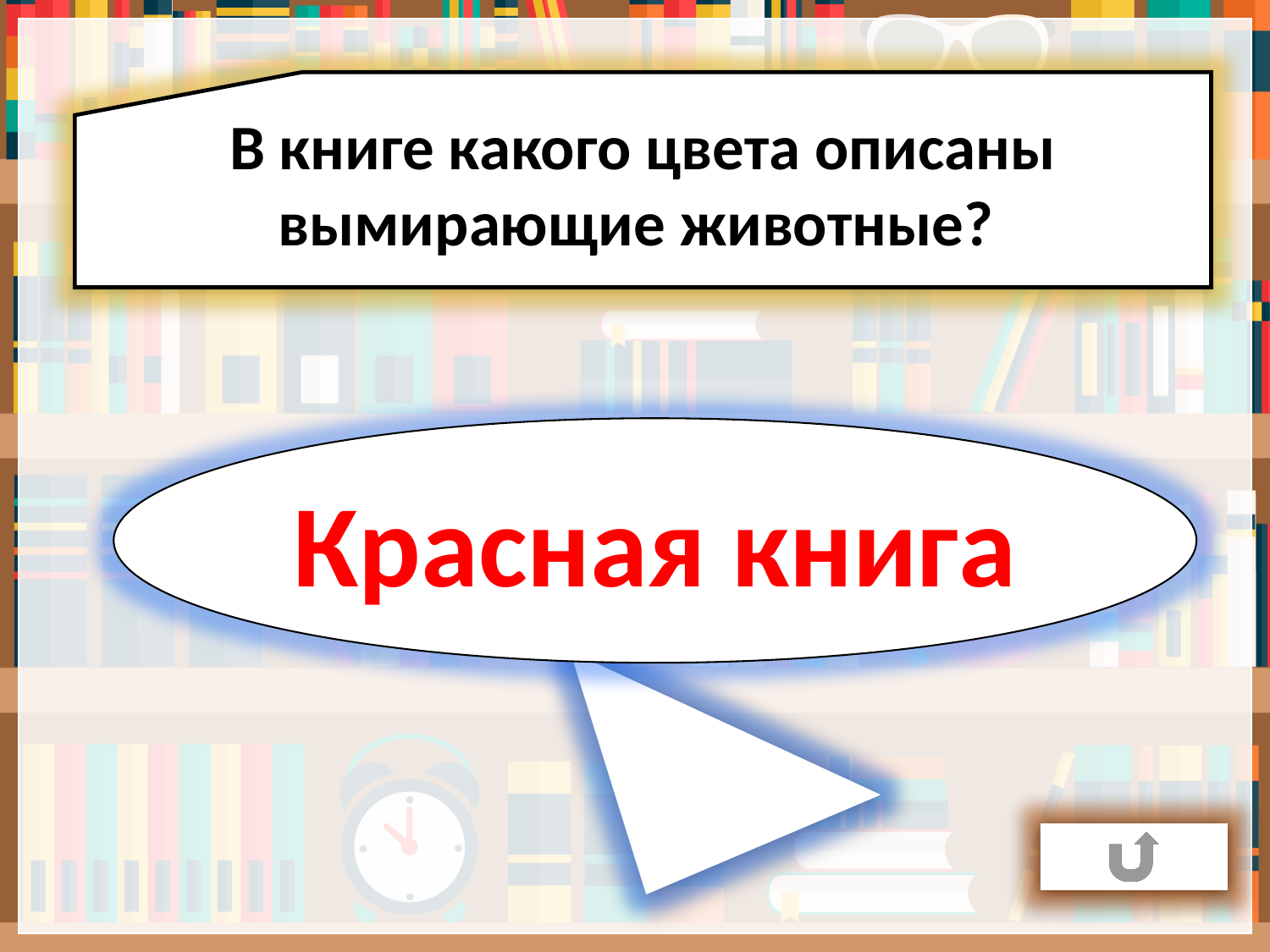

В книге какого цвета описаны вымирающие животные?

Красная книга